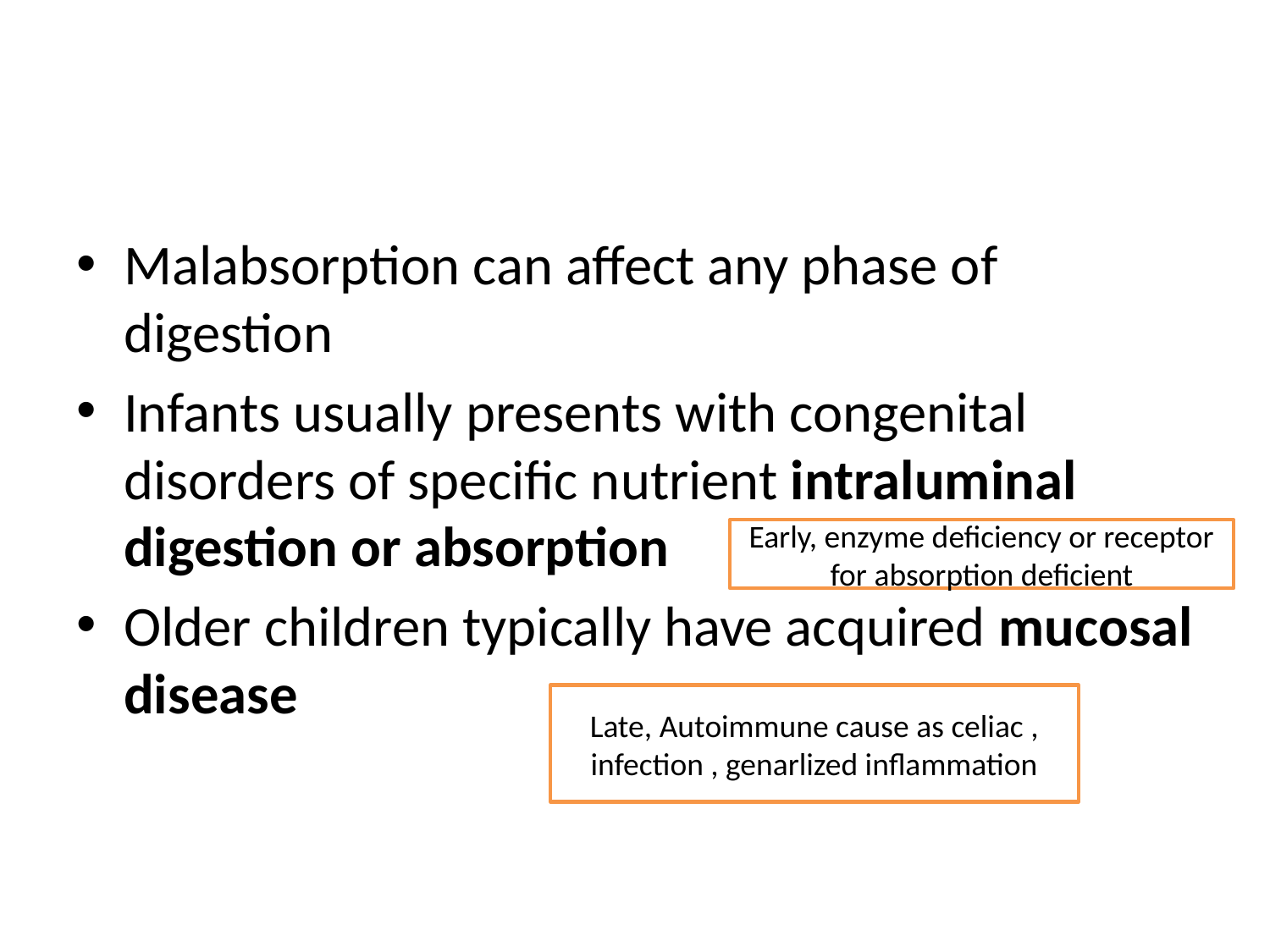

#
Malabsorption can affect any phase of digestion
Infants usually presents with congenital disorders of specific nutrient intraluminal digestion or absorption
Older children typically have acquired mucosal disease
Early, enzyme deficiency or receptor for absorption deficient
Late, Autoimmune cause as celiac , infection , genarlized inflammation